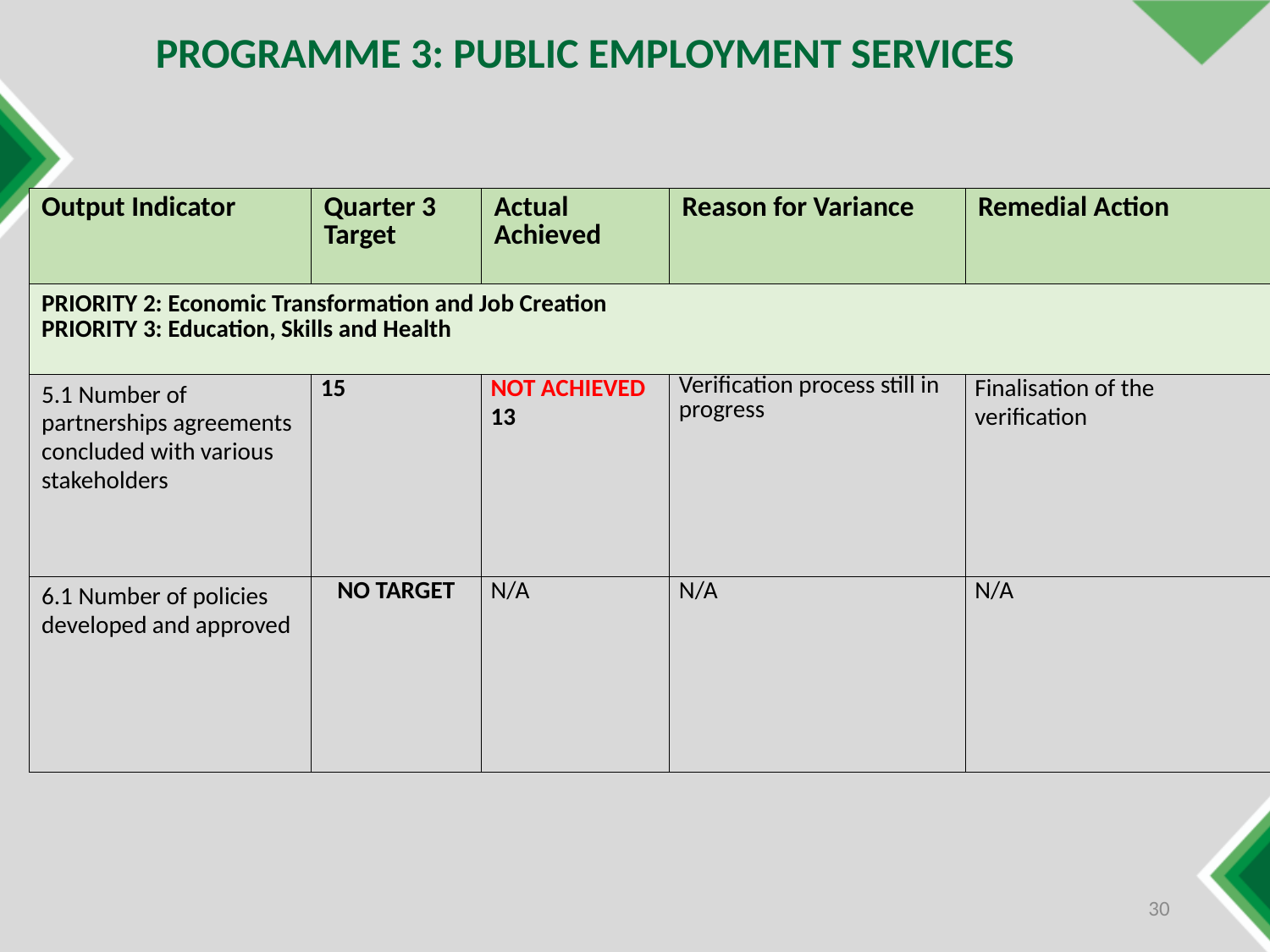

PROGRAMME 3: PUBLIC EMPLOYMENT SERVICES
| Output Indicator | Quarter 3 Target | Actual Achieved | Reason for Variance | Remedial Action |
| --- | --- | --- | --- | --- |
| PRIORITY 2: Economic Transformation and Job Creation PRIORITY 3: Education, Skills and Health |  |  |  |  |
| 5.1 Number of partnerships agreements concluded with various stakeholders | 15 | NOT ACHIEVED 13 | Verification process still in progress | Finalisation of the verification |
| 6.1 Number of policies developed and approved | NO TARGET | N/A | N/A | N/A |
30